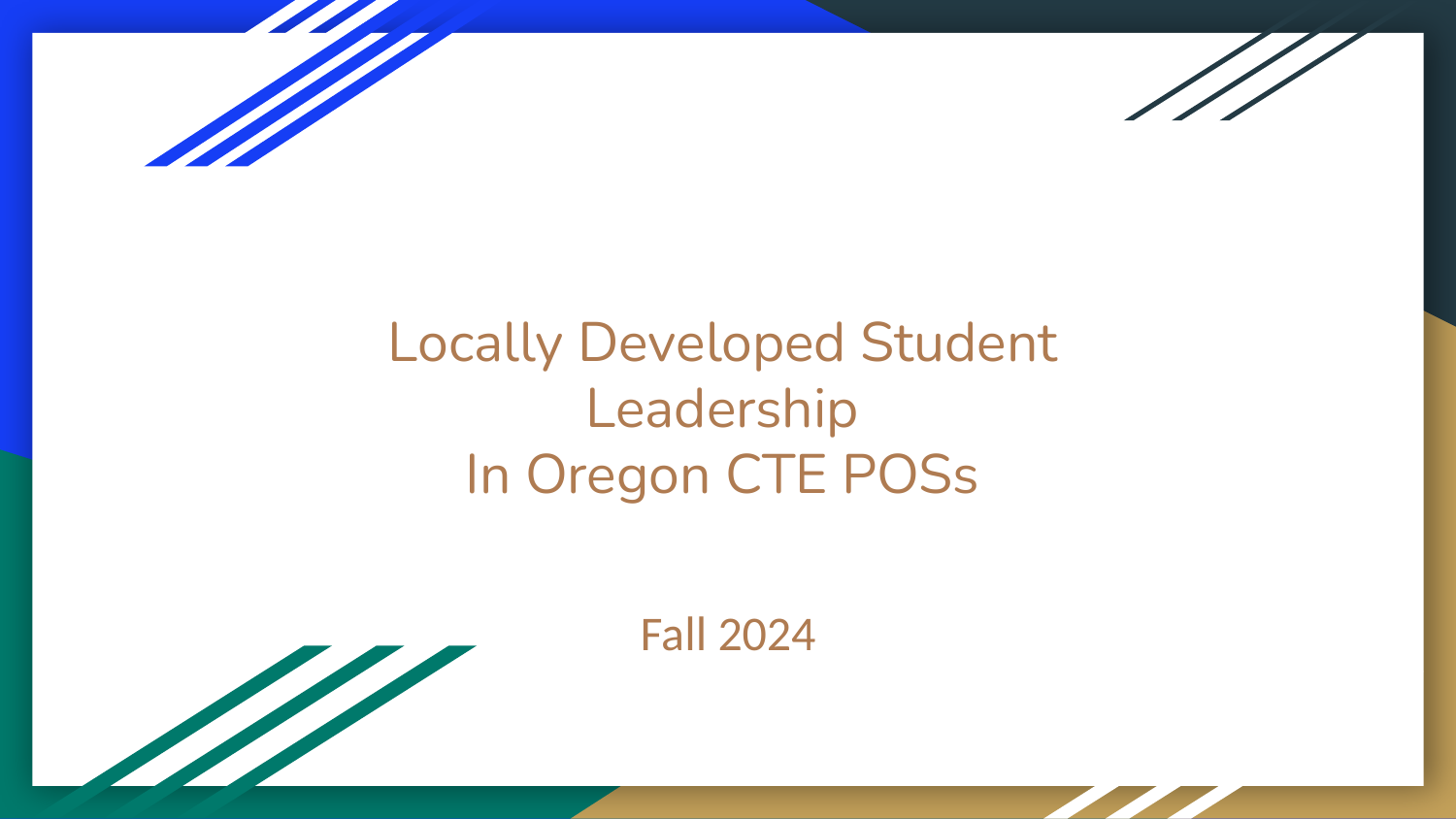

# Locally Developed Student Leadership
In Oregon CTE POSs
Fall 2024